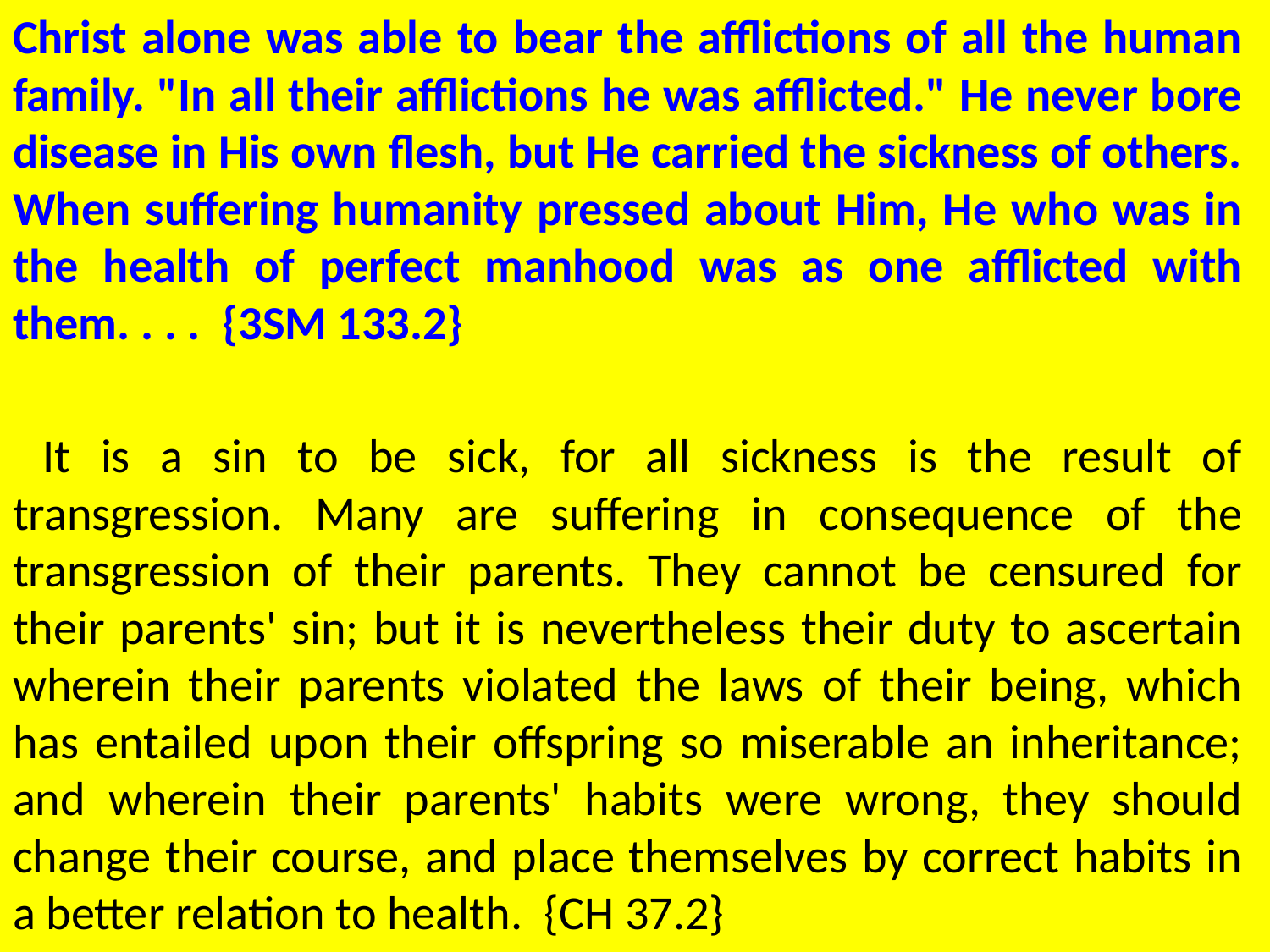

Christ alone was able to bear the afflictions of all the human family. "In all their afflictions he was afflicted." He never bore disease in His own flesh, but He carried the sickness of others. When suffering humanity pressed about Him, He who was in the health of perfect manhood was as one afflicted with them. . . .  {3SM 133.2}

 It is a sin to be sick, for all sickness is the result of transgression. Many are suffering in consequence of the transgression of their parents. They cannot be censured for their parents' sin; but it is nevertheless their duty to ascertain wherein their parents violated the laws of their being, which has entailed upon their offspring so miserable an inheritance; and wherein their parents' habits were wrong, they should change their course, and place themselves by correct habits in a better relation to health.  {CH 37.2}